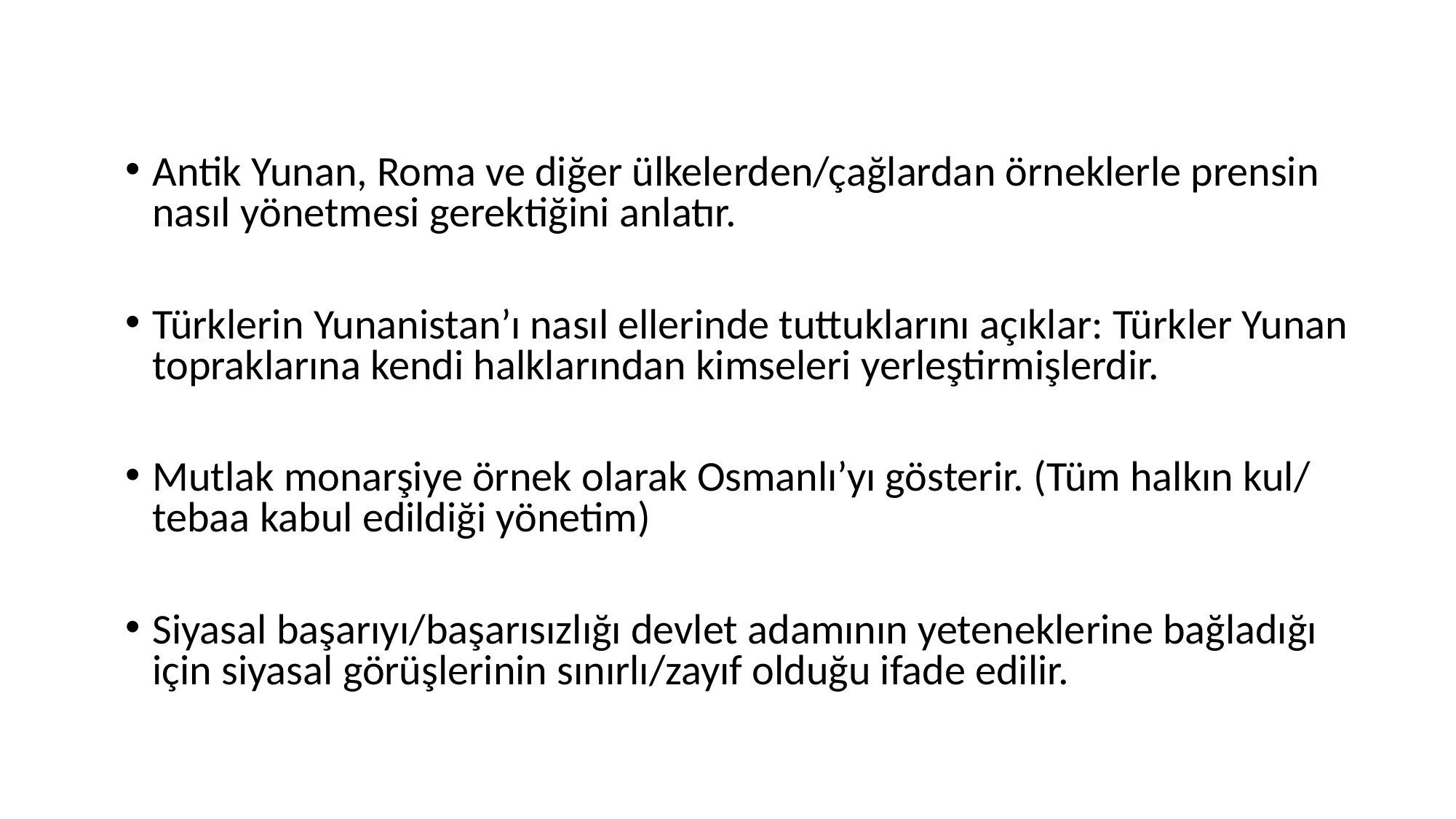

Antik Yunan, Roma ve diğer ülkelerden/çağlardan örneklerle prensin nasıl yönetmesi gerektiğini anlatır.

Türklerin Yunanistan’ı nasıl ellerinde tuttuklarını açıklar: Türkler Yunan topraklarına kendi halklarından kimseleri yerleştirmişlerdir.

Mutlak monarşiye örnek olarak Osmanlı’yı gösterir. (Tüm halkın kul/ tebaa kabul edildiği yönetim)

Siyasal başarıyı/başarısızlığı devlet adamının yeteneklerine bağladığı için siyasal görüşlerinin sınırlı/zayıf olduğu ifade edilir.